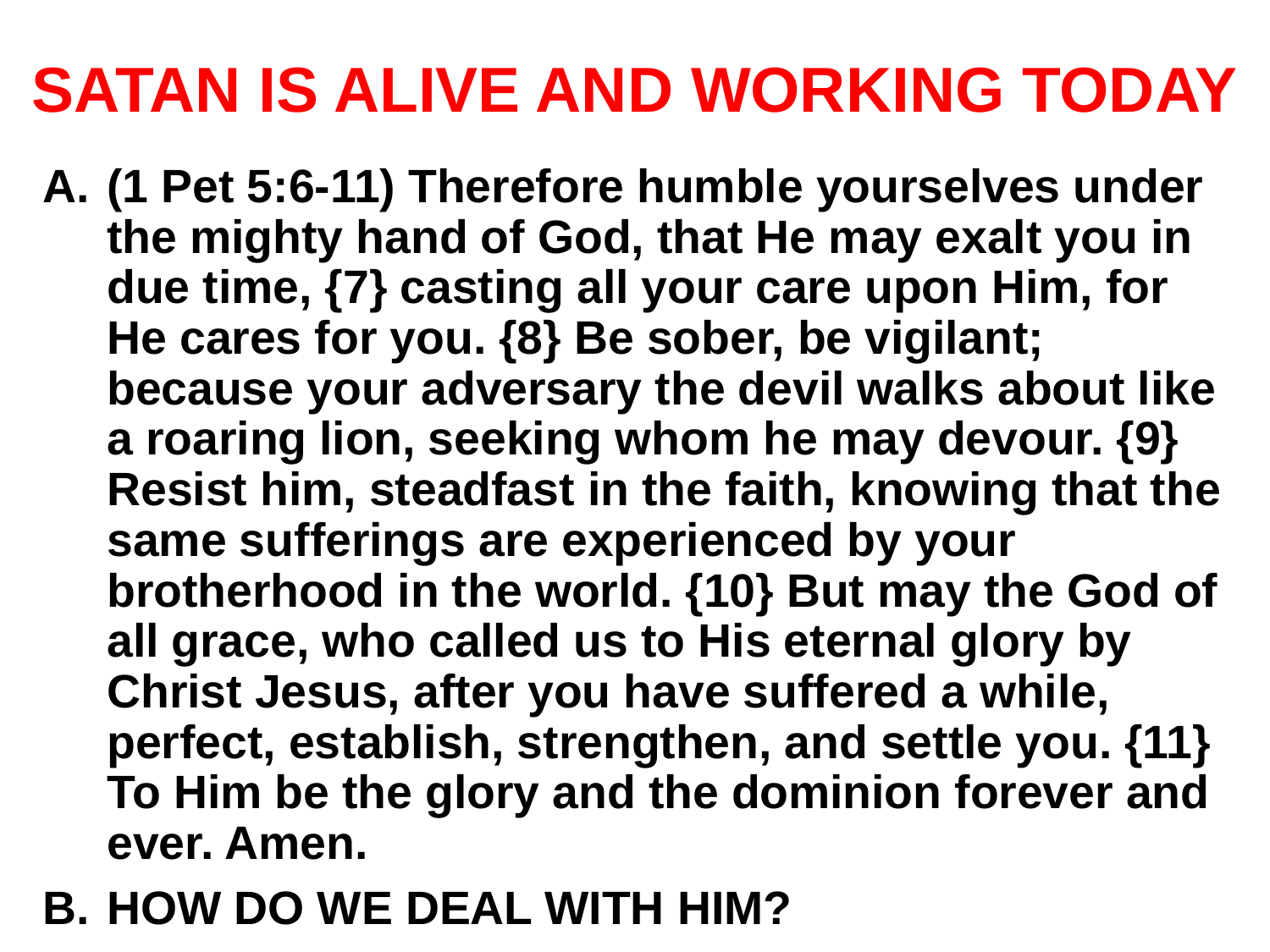

# SATAN IS ALIVE AND WORKING TODAY
(1 Pet 5:6-11) Therefore humble yourselves under the mighty hand of God, that He may exalt you in due time, {7} casting all your care upon Him, for He cares for you. {8} Be sober, be vigilant; because your adversary the devil walks about like a roaring lion, seeking whom he may devour. {9} Resist him, steadfast in the faith, knowing that the same sufferings are experienced by your brotherhood in the world. {10} But may the God of all grace, who called us to His eternal glory by Christ Jesus, after you have suffered a while, perfect, establish, strengthen, and settle you. {11} To Him be the glory and the dominion forever and ever. Amen.
HOW DO WE DEAL WITH HIM?